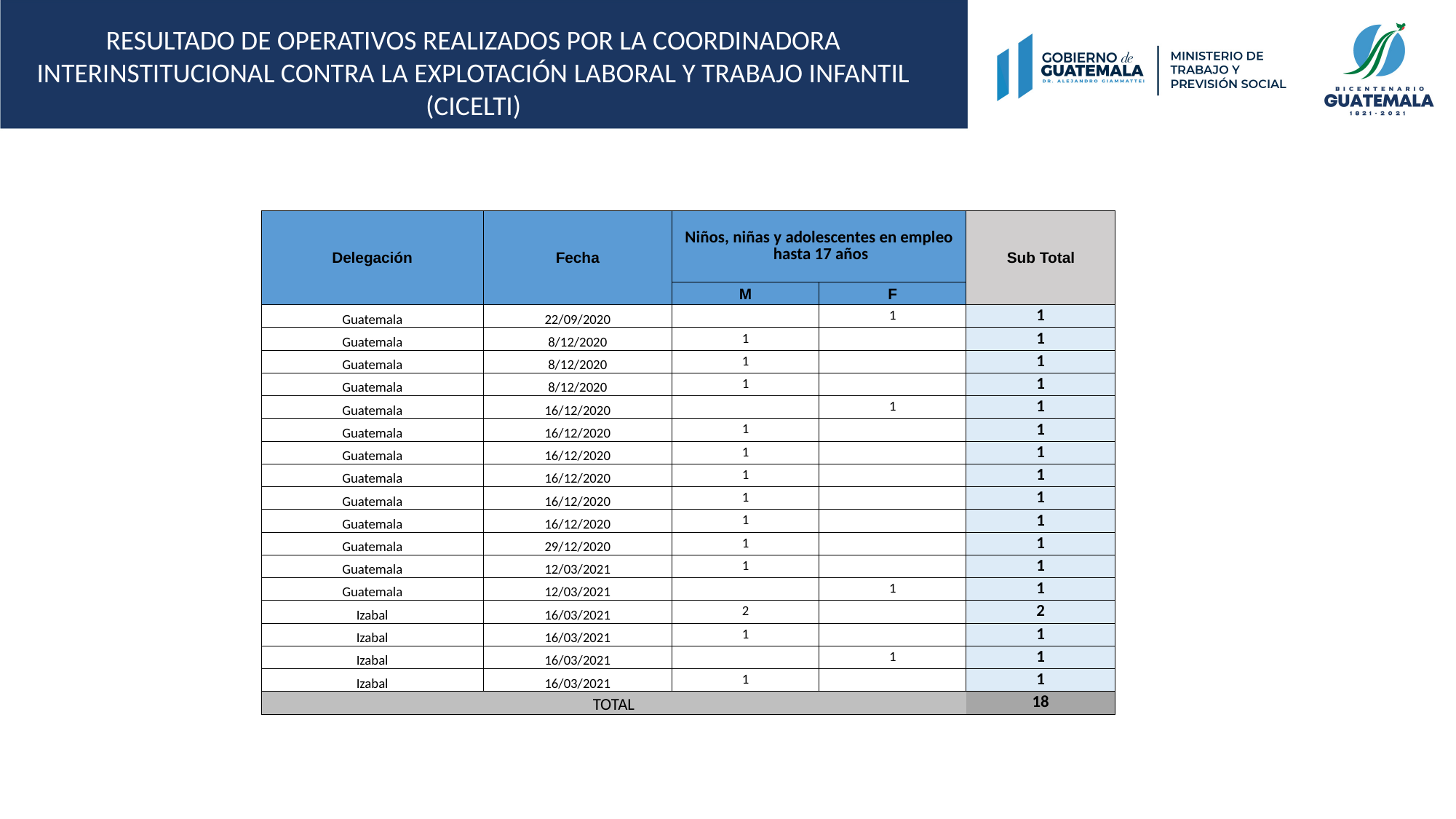

RESULTADO DE OPERATIVOS REALIZADOS POR LA COORDINADORA INTERINSTITUCIONAL CONTRA LA EXPLOTACIÓN LABORAL Y TRABAJO INFANTIL (CICELTI)

| Delegación | Fecha | Niños, niñas y adolescentes en empleo hasta 17 años |  | Sub Total |
| --- | --- | --- | --- | --- |
|  |  | M | F |  |
| Guatemala | 22/09/2020 |  | 1 | 1 |
| Guatemala | 8/12/2020 | 1 |  | 1 |
| Guatemala | 8/12/2020 | 1 |  | 1 |
| Guatemala | 8/12/2020 | 1 |  | 1 |
| Guatemala | 16/12/2020 |  | 1 | 1 |
| Guatemala | 16/12/2020 | 1 |  | 1 |
| Guatemala | 16/12/2020 | 1 |  | 1 |
| Guatemala | 16/12/2020 | 1 |  | 1 |
| Guatemala | 16/12/2020 | 1 |  | 1 |
| Guatemala | 16/12/2020 | 1 |  | 1 |
| Guatemala | 29/12/2020 | 1 |  | 1 |
| Guatemala | 12/03/2021 | 1 |  | 1 |
| Guatemala | 12/03/2021 |  | 1 | 1 |
| Izabal | 16/03/2021 | 2 |  | 2 |
| Izabal | 16/03/2021 | 1 |  | 1 |
| Izabal | 16/03/2021 |  | 1 | 1 |
| Izabal | 16/03/2021 | 1 |  | 1 |
| TOTAL |  |  |  | 18 |